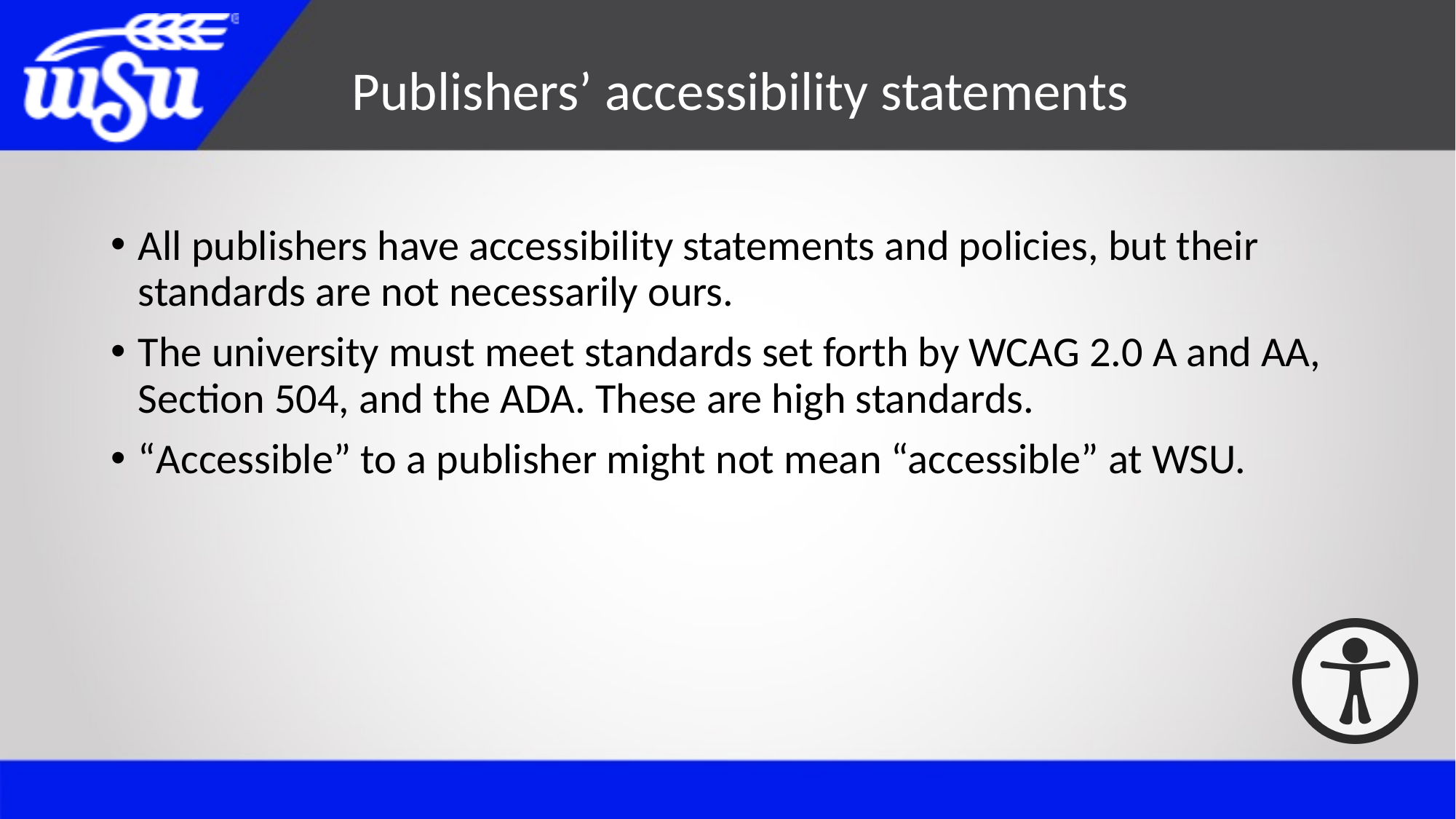

# Publishers’ accessibility statements
All publishers have accessibility statements and policies, but their standards are not necessarily ours.
The university must meet standards set forth by WCAG 2.0 A and AA, Section 504, and the ADA. These are high standards.
“Accessible” to a publisher might not mean “accessible” at WSU.